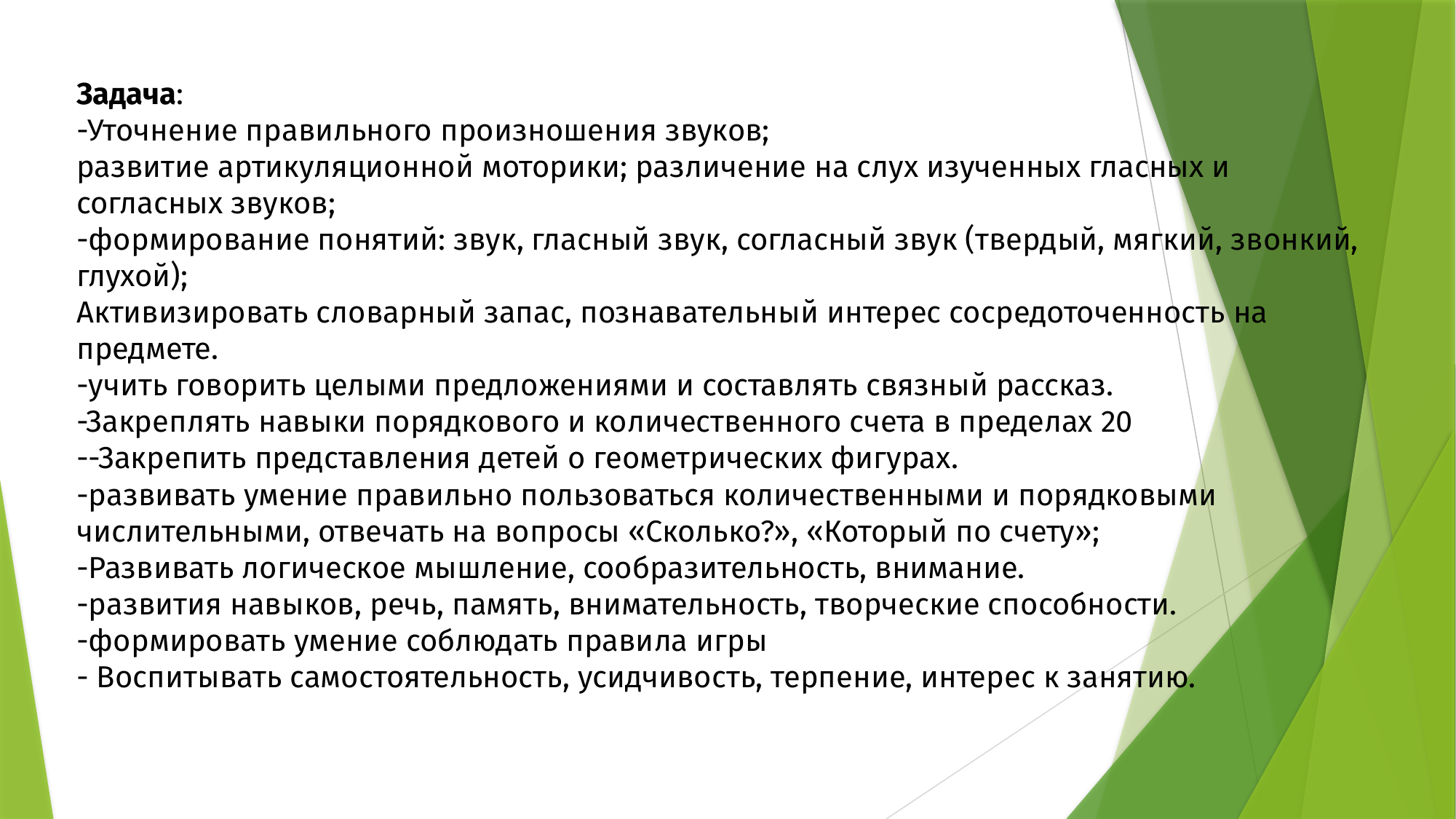

Задача:
-Уточнение правильного произношения звуков;
развитие артикуляционной моторики; различение на слух изученных гласных и согласных звуков;
-формирование понятий: звук, гласный звук, согласный звук (твердый, мягкий, звонкий, глухой);
Активизировать словарный запас, познавательный интерес сосредоточенность на предмете.
-учить говорить целыми предложениями и составлять связный рассказ.
-Закреплять навыки порядкового и количественного счета в пределах 20
--Закрепить представления детей о геометрических фигурах.
-развивать умение правильно пользоваться количественными и порядковыми числительными, отвечать на вопросы «Сколько?», «Который по счету»;
-Развивать логическое мышление, сообразительность, внимание.
-развития навыков, речь, память, внимательность, творческие способности.
-формировать умение соблюдать правила игры
- Воспитывать самостоятельность, усидчивость, терпение, интерес к занятию.